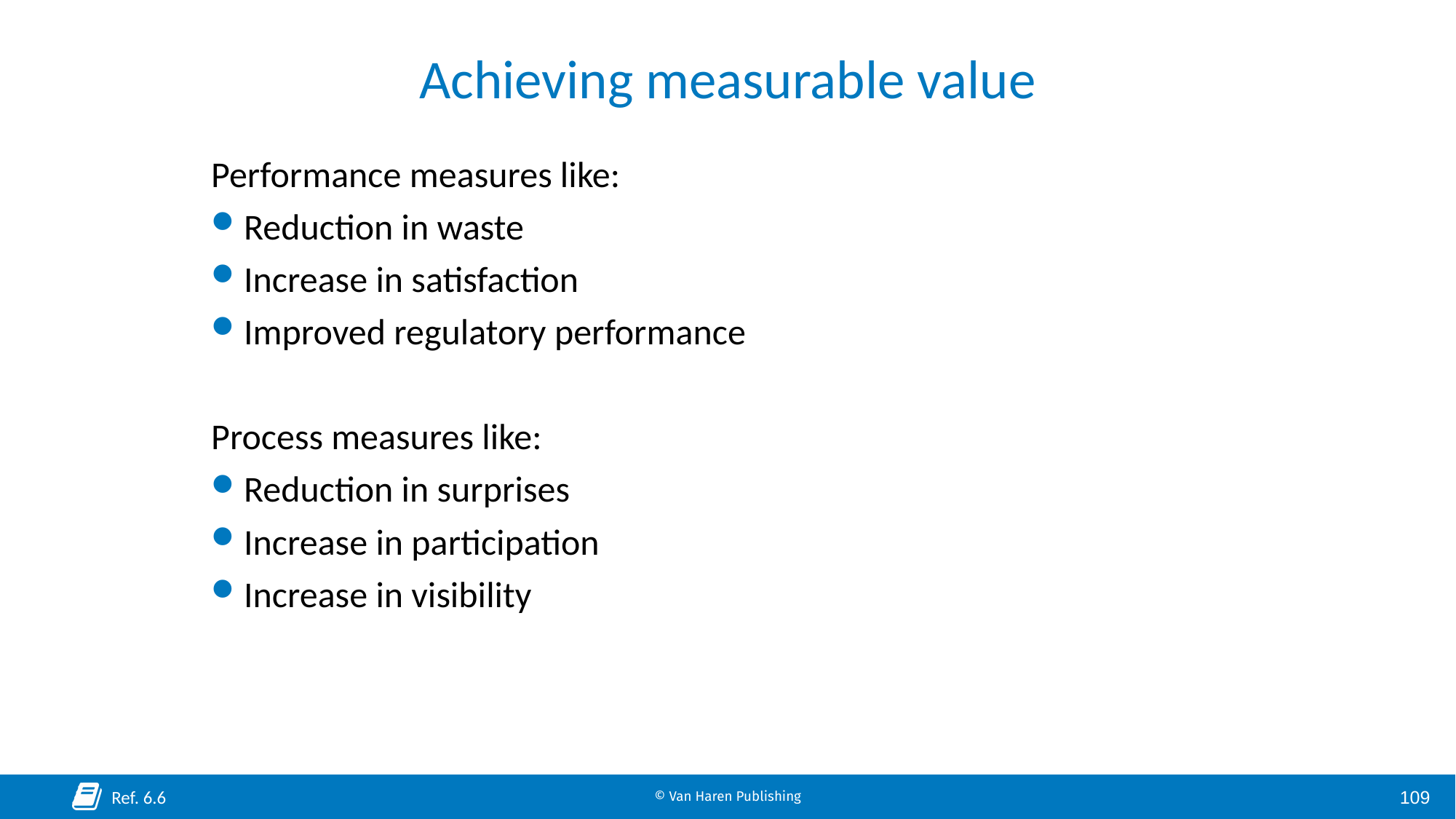

# Achieving measurable value
Performance measures like:
Reduction in waste
Increase in satisfaction
Improved regulatory performance

Process measures like:
Reduction in surprises
Increase in participation
Increase in visibility
Ref. 6.6